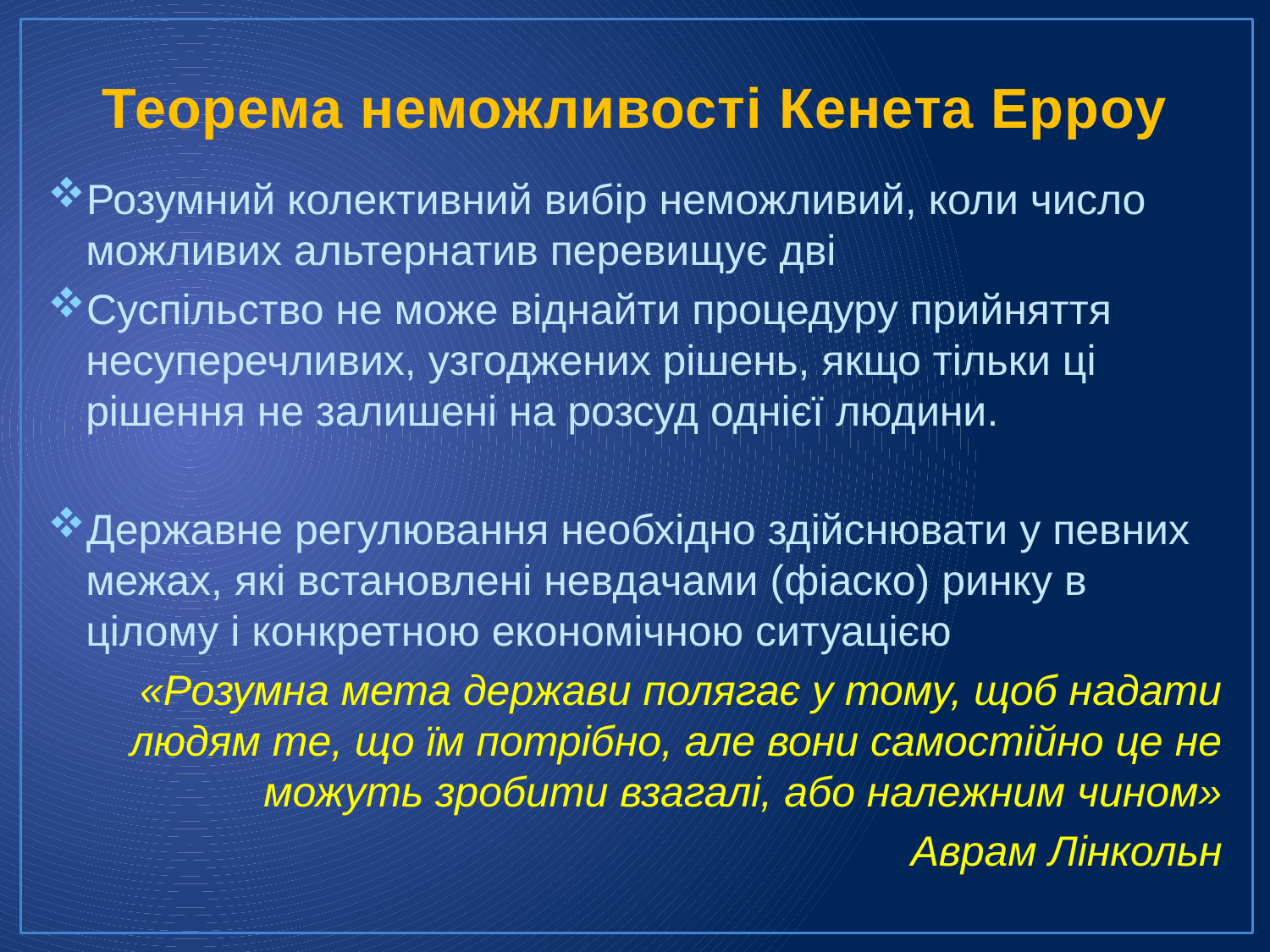

# Теорема неможливості Кенета Ерроу
Розумний колективний вибір неможливий, коли число можливих альтернатив перевищує дві
Суспільство не може віднайти процедуру прийняття несуперечливих, узгоджених рішень, якщо тільки ці рішення не залишені на розсуд однієї людини.

Державне регулювання необхідно здійснювати у певних межах, які встановлені невдачами (фіаско) ринку в цілому і конкретною економічною ситуацією
 «Розумна мета держави полягає у тому, щоб надати людям те, що їм потрібно, але вони самостійно це не можуть зробити взагалі, або належним чином»
 Аврам Лінкольн